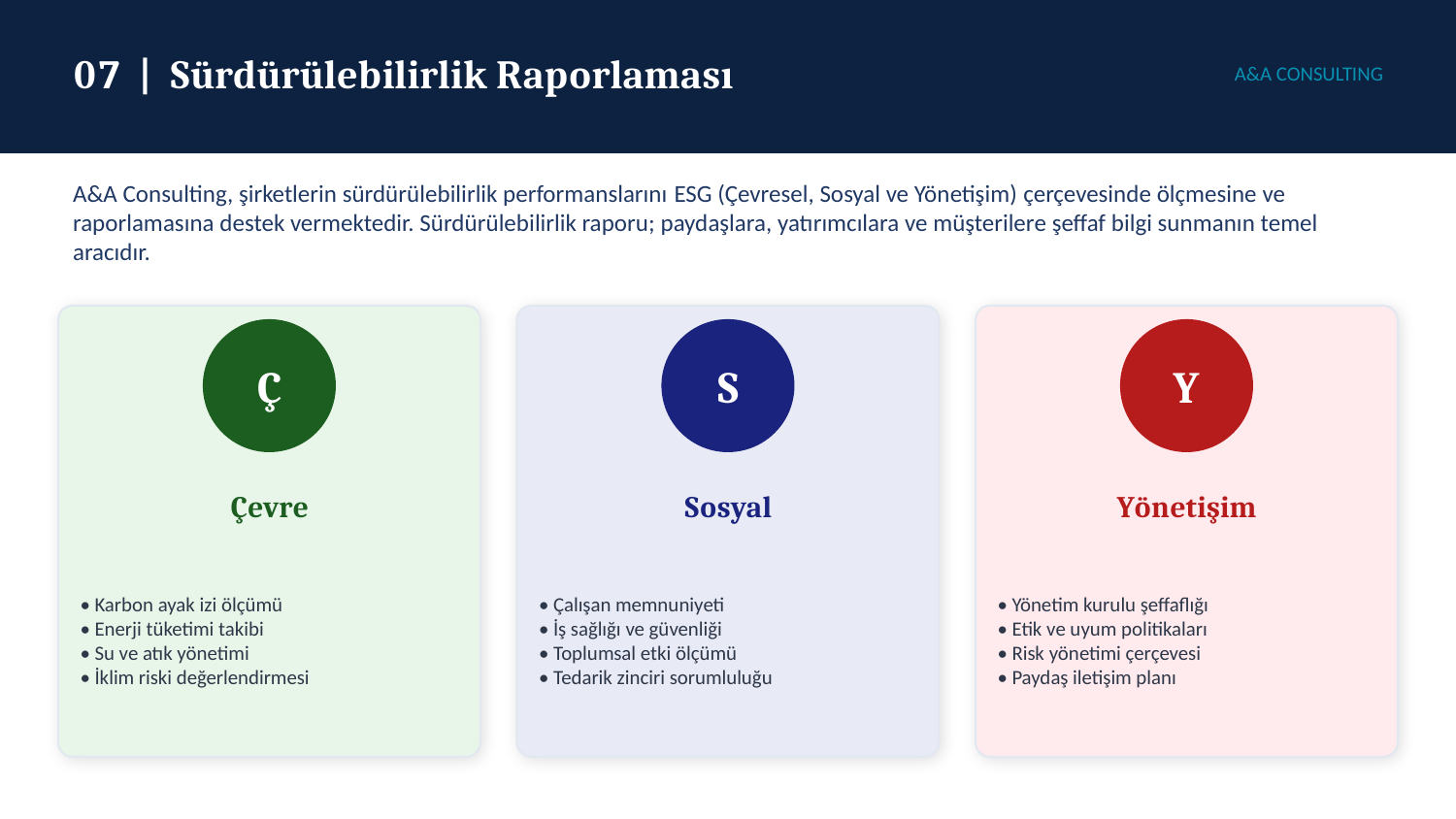

A&A CONSULTING
07  |  Sürdürülebilirlik Raporlaması
A&A Consulting, şirketlerin sürdürülebilirlik performanslarını ESG (Çevresel, Sosyal ve Yönetişim) çerçevesinde ölçmesine ve raporlamasına destek vermektedir. Sürdürülebilirlik raporu; paydaşlara, yatırımcılara ve müşterilere şeffaf bilgi sunmanın temel aracıdır.

Ç

S

Y
Çevre
Sosyal
Yönetişim
• Karbon ayak izi ölçümü
• Enerji tüketimi takibi
• Su ve atık yönetimi
• İklim riski değerlendirmesi
• Çalışan memnuniyeti
• İş sağlığı ve güvenliği
• Toplumsal etki ölçümü
• Tedarik zinciri sorumluluğu
• Yönetim kurulu şeffaflığı
• Etik ve uyum politikaları
• Risk yönetimi çerçevesi
• Paydaş iletişim planı